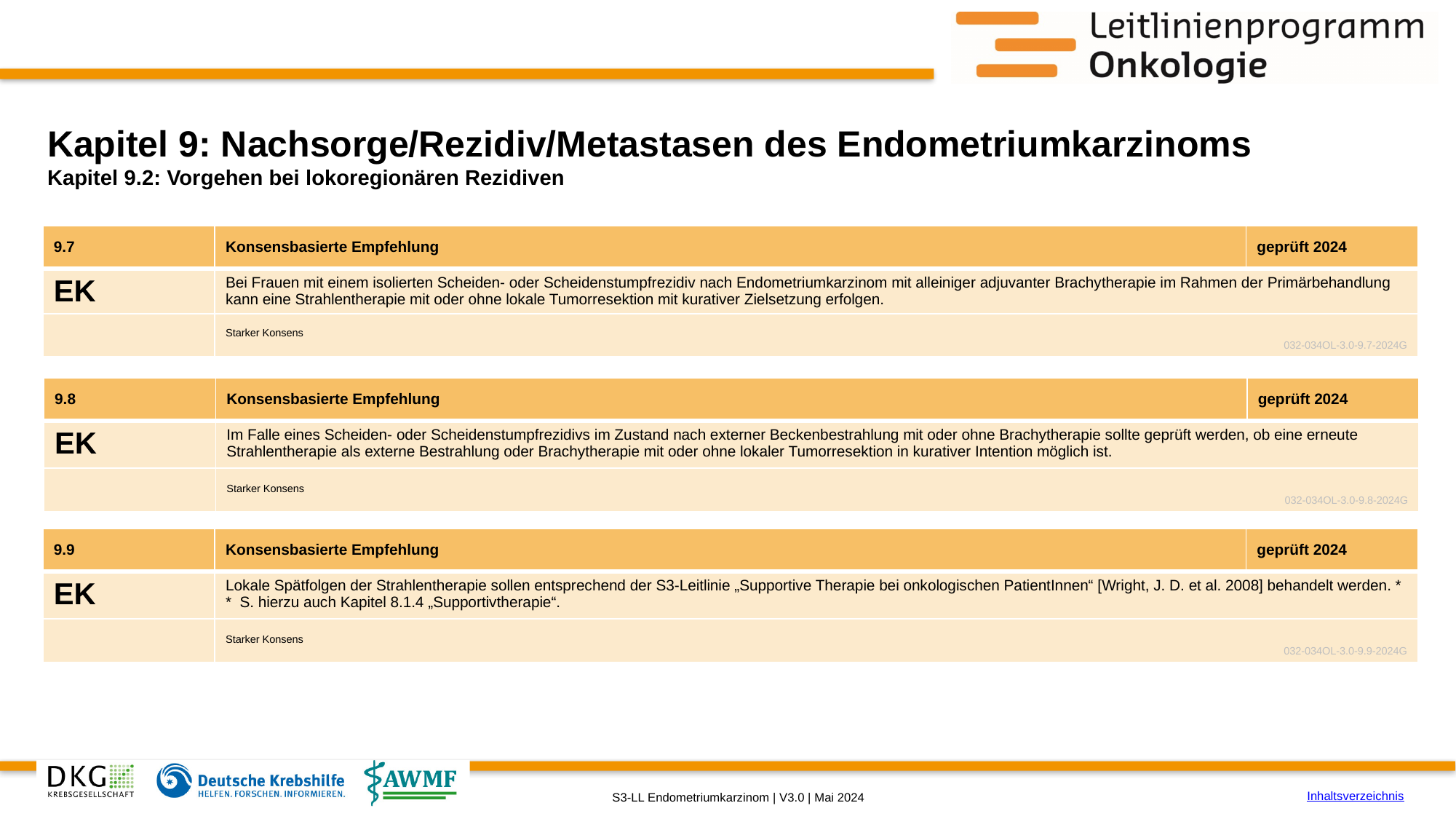

# Kapitel 9: Nachsorge/Rezidiv/Metastasen des Endometriumkarzinoms
Kapitel 9.2: Vorgehen bei lokoregionären Rezidiven
| 9.7 | Konsensbasierte Empfehlung | geprüft 2024 |
| --- | --- | --- |
| EK | Bei Frauen mit einem isolierten Scheiden- oder Scheidenstumpfrezidiv nach Endometriumkarzinom mit alleiniger adjuvanter Brachytherapie im Rahmen der Primärbehandlung kann eine Strahlentherapie mit oder ohne lokale Tumorresektion mit kurativer Zielsetzung erfolgen. |  |
|  | Starker Konsens 032-034OL-3.0-9.7-2024G |  |
| 9.8 | Konsensbasierte Empfehlung | geprüft 2024 |
| --- | --- | --- |
| EK | Im Falle eines Scheiden- oder Scheidenstumpfrezidivs im Zustand nach externer Beckenbestrahlung mit oder ohne Brachytherapie sollte geprüft werden, ob eine erneute Strahlentherapie als externe Bestrahlung oder Brachytherapie mit oder ohne lokaler Tumorresektion in kurativer Intention möglich ist. |  |
|  | Starker Konsens 032-034OL-3.0-9.8-2024G |  |
| 9.9 | Konsensbasierte Empfehlung | geprüft 2024 |
| --- | --- | --- |
| EK | Lokale Spätfolgen der Strahlentherapie sollen entsprechend der S3-Leitlinie „Supportive Therapie bei onkologischen PatientInnen“ [Wright, J. D. et al. 2008] behandelt werden. \* \* S. hierzu auch Kapitel 8.1.4 „Supportivtherapie“. |  |
|  | Starker Konsens 032-034OL-3.0-9.9-2024G |  |
Inhaltsverzeichnis
S3-LL Endometriumkarzinom | V3.0 | Mai 2024